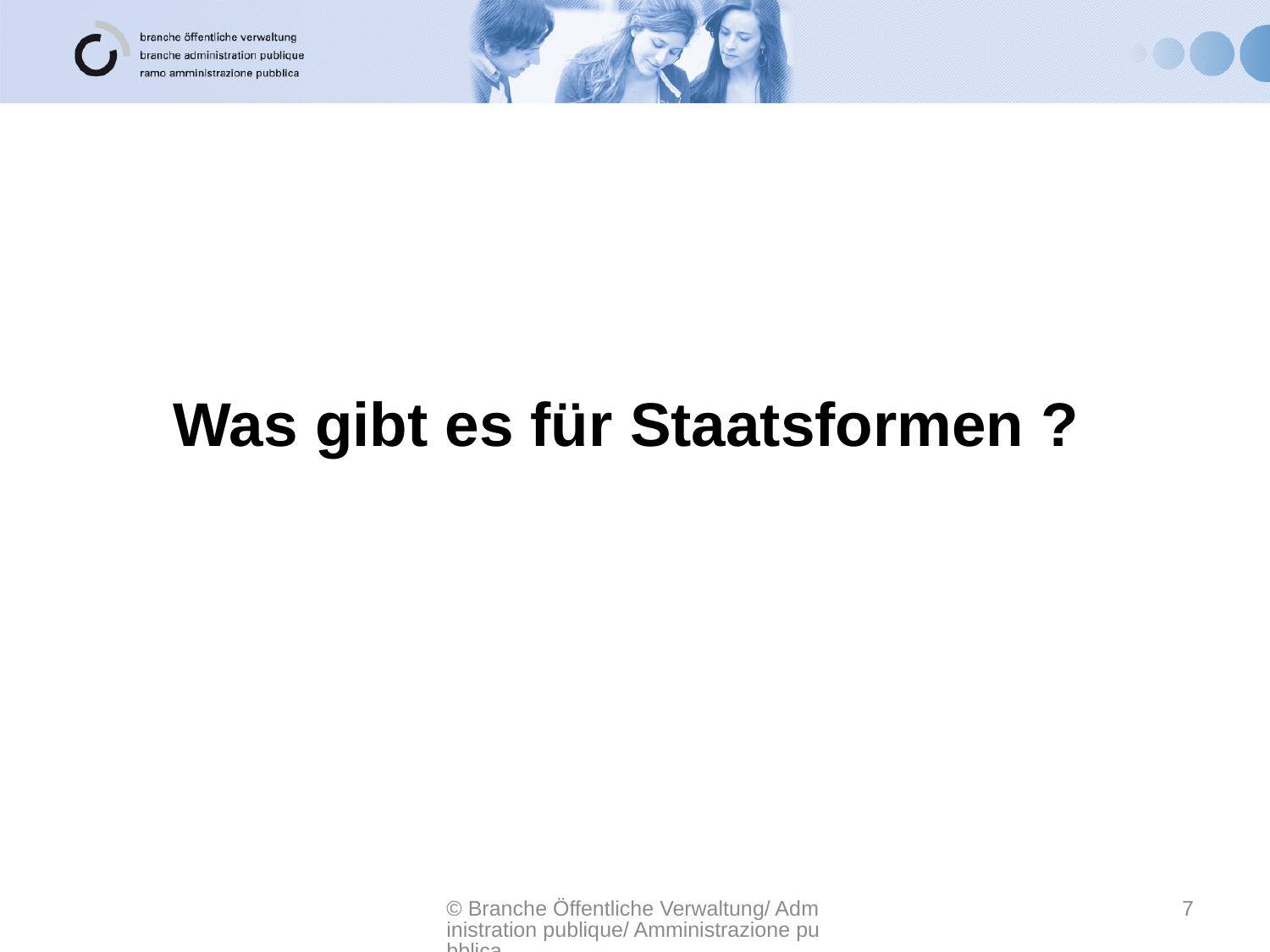

# Was gibt es für Staatsformen ?
© Branche Öffentliche Verwaltung/ Administration publique/ Amministrazione pubblica
7